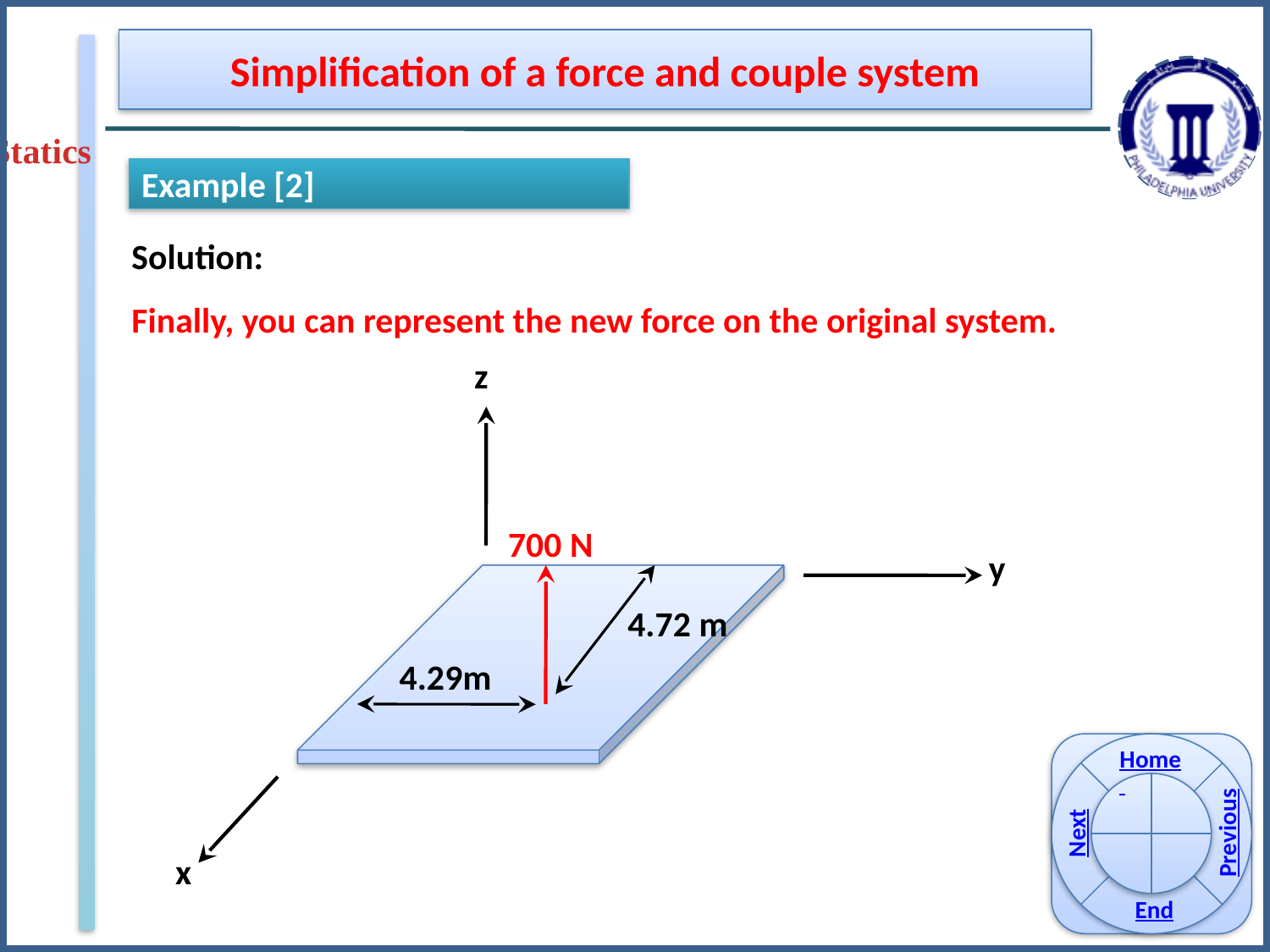

Simplification of a force and couple system

Statics
Example [2]
Solution:
Finally, you can represent the new force on the original system.
z
700 N
y

4.72 m
4.29m
x

Home

Previous
Next
End